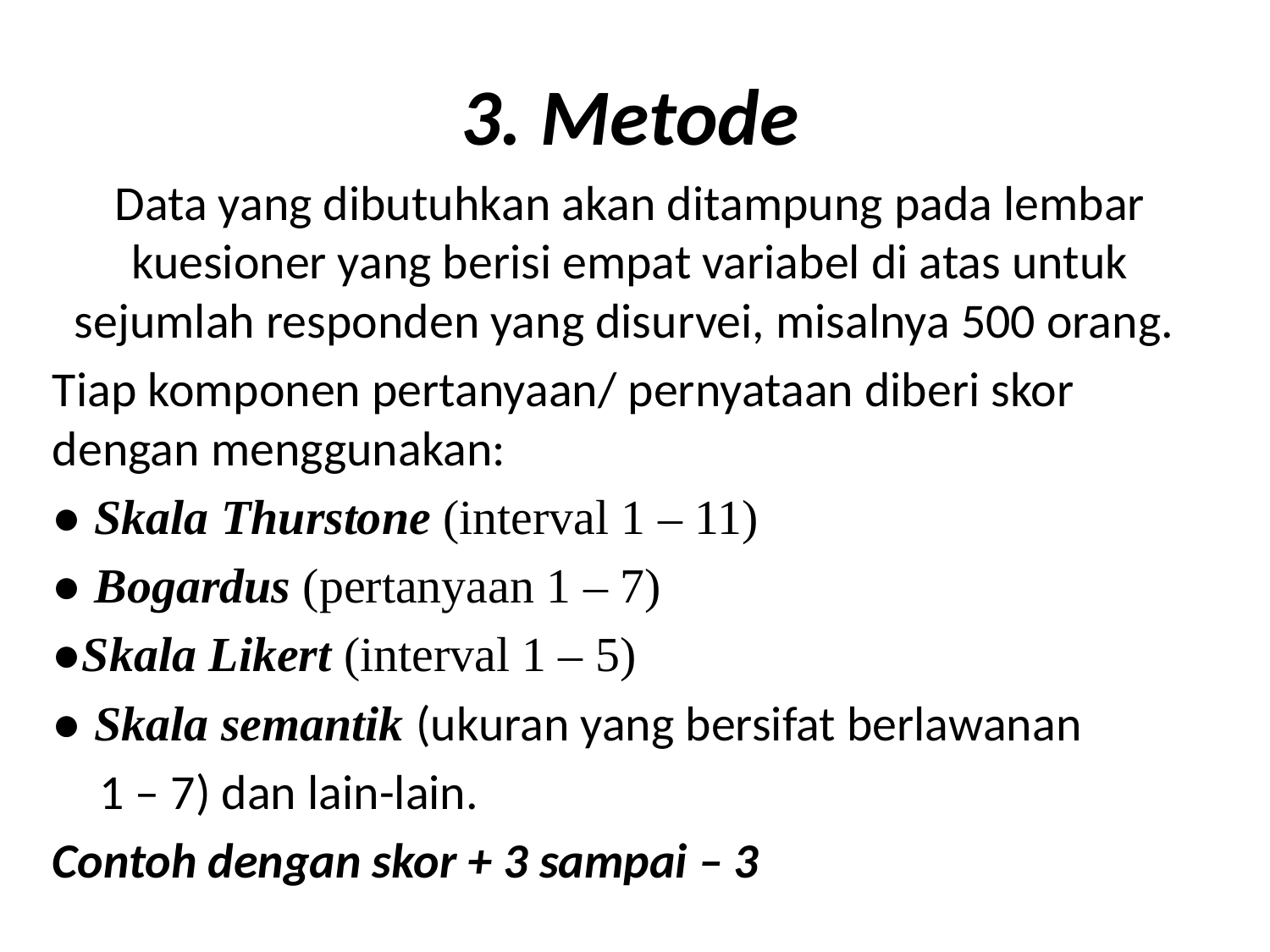

3. Metode
Data yang dibutuhkan akan ditampung pada lembar kuesioner yang berisi empat variabel di atas untuk sejumlah responden yang disurvei, misalnya 500 orang.
Tiap komponen pertanyaan/ pernyataan diberi skor dengan menggunakan:
● Skala Thurstone (interval 1 – 11)
● Bogardus (pertanyaan 1 – 7)
●Skala Likert (interval 1 – 5)
● Skala semantik (ukuran yang bersifat berlawanan
	1 – 7) dan lain-lain.
Contoh dengan skor + 3 sampai – 3